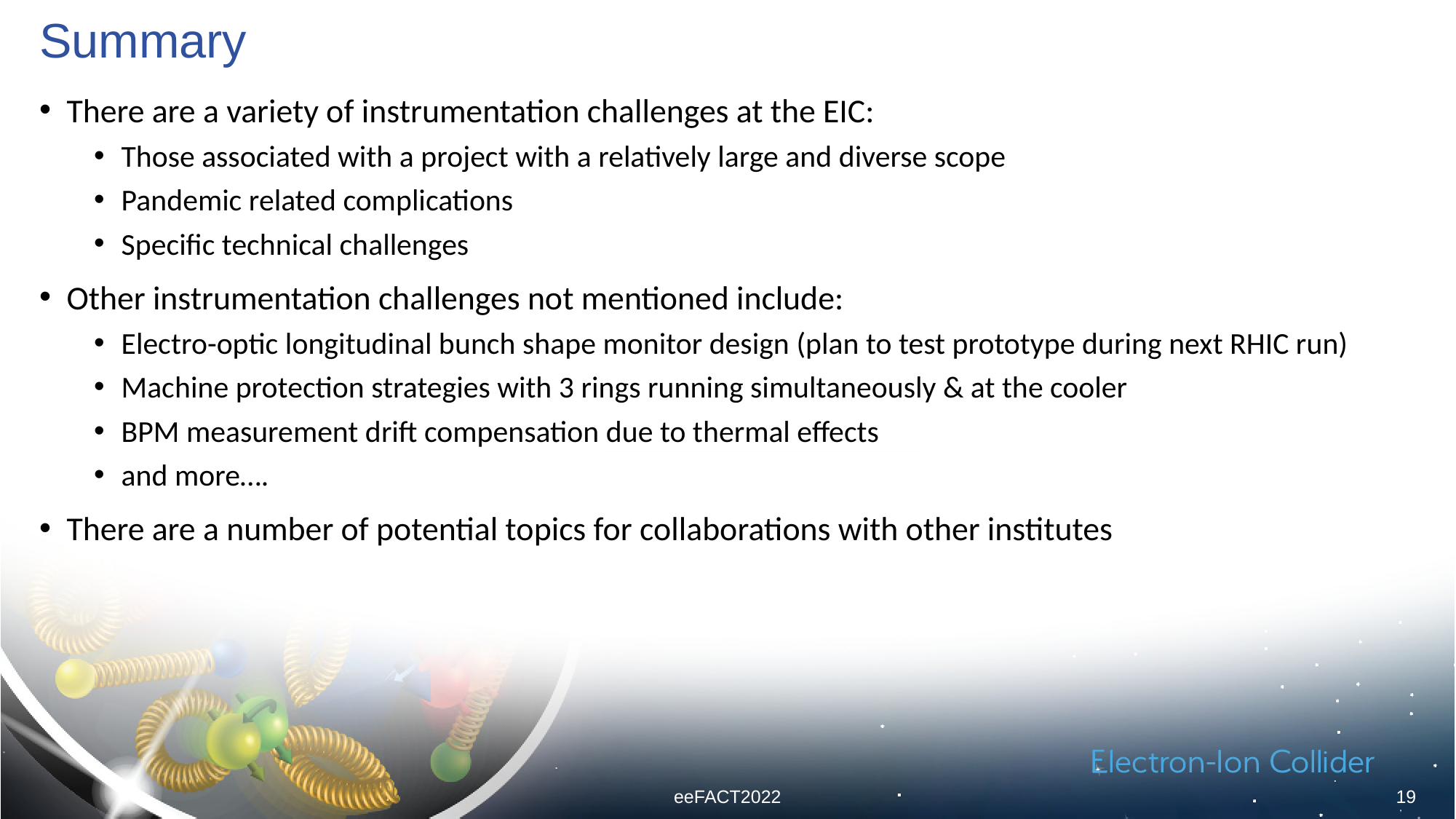

# Summary
There are a variety of instrumentation challenges at the EIC:
Those associated with a project with a relatively large and diverse scope
Pandemic related complications
Specific technical challenges
Other instrumentation challenges not mentioned include:
Electro-optic longitudinal bunch shape monitor design (plan to test prototype during next RHIC run)
Machine protection strategies with 3 rings running simultaneously & at the cooler
BPM measurement drift compensation due to thermal effects
and more….
There are a number of potential topics for collaborations with other institutes
eeFACT2022
19